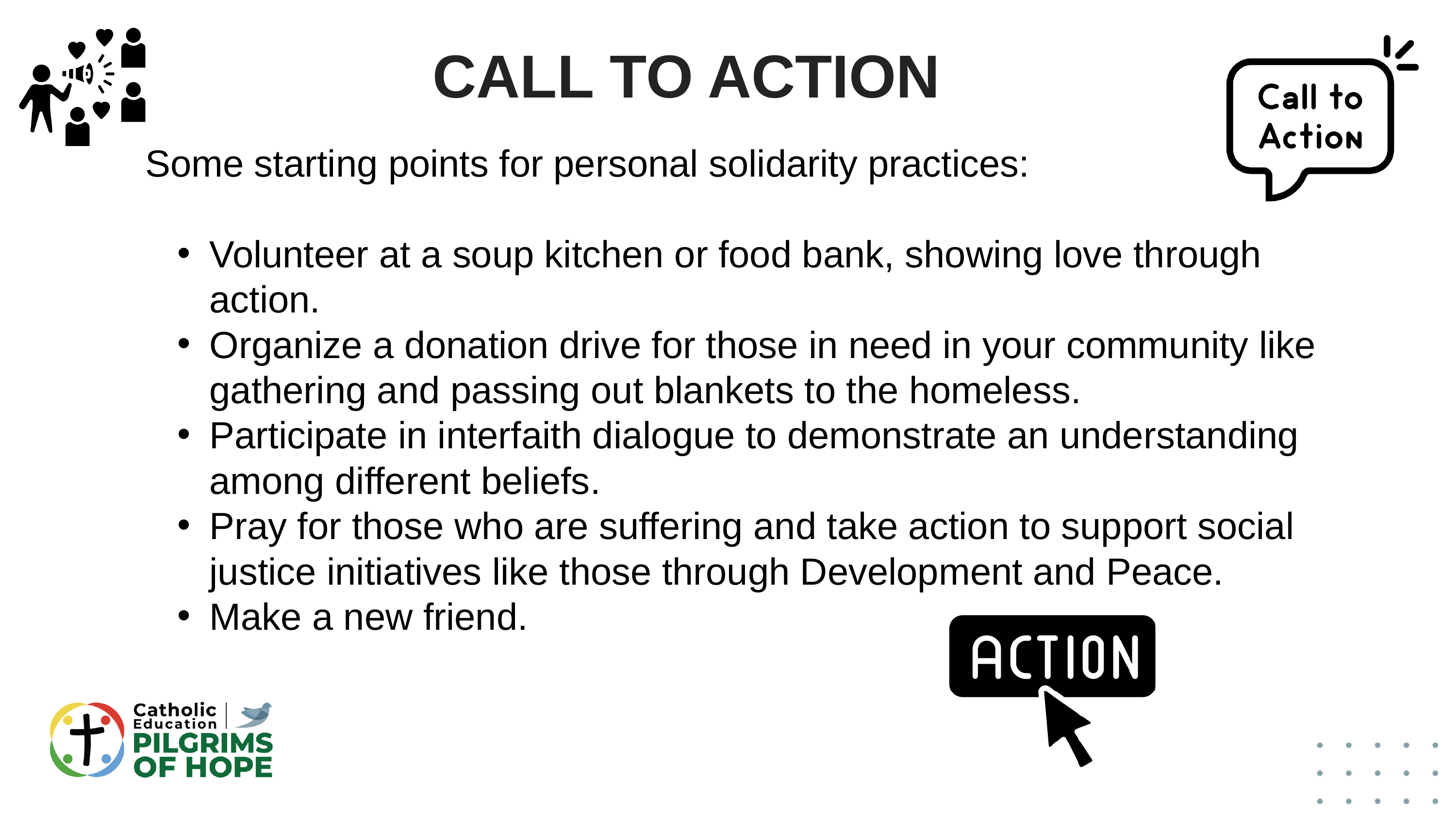

CALL TO ACTION
Some starting points for personal solidarity practices:

Volunteer at a soup kitchen or food bank, showing love through action.
Organize a donation drive for those in need in your community like gathering and passing out blankets to the homeless.
Participate in interfaith dialogue to demonstrate an understanding among different beliefs.
Pray for those who are suffering and take action to support social justice initiatives like those through Development and Peace.
Make a new friend.